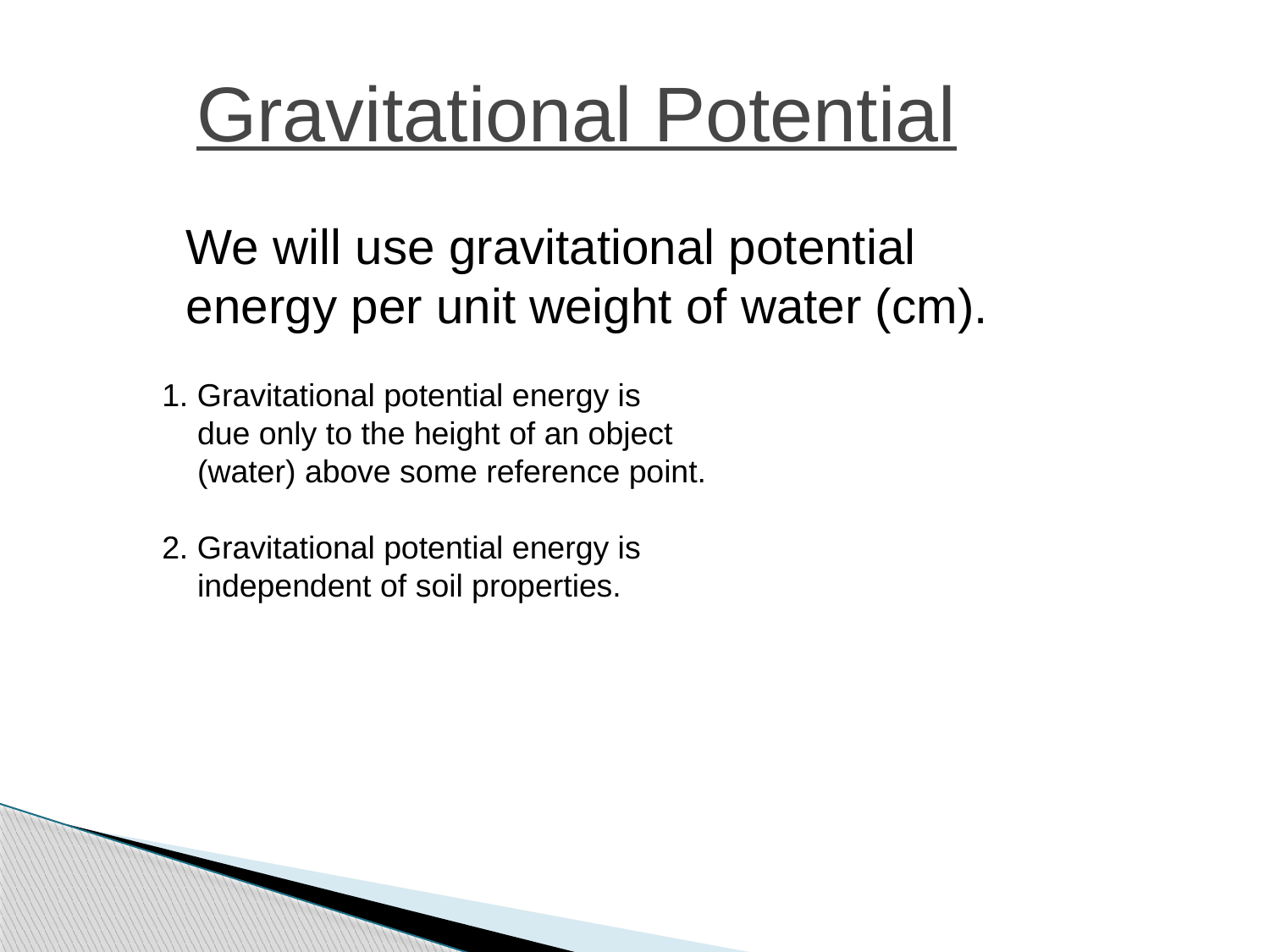

Gravitational Potential
We will use gravitational potential
energy per unit weight of water (cm).
1. Gravitational potential energy is
    due only to the height of an object
    (water) above some reference point.

2. Gravitational potential energy is
    independent of soil properties.